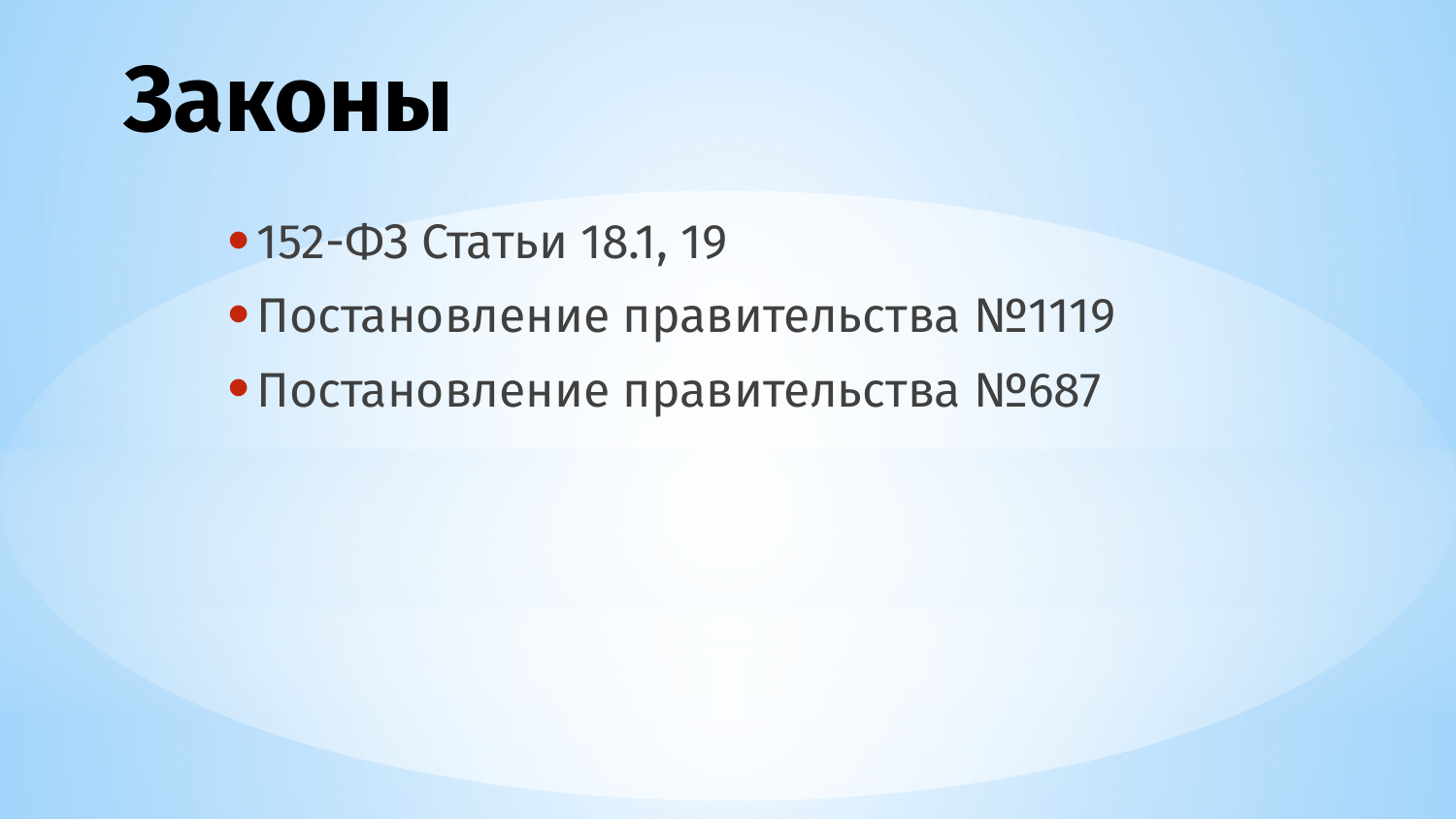

# Законы
152-ФЗ Статьи 18.1, 19
Постановление правительства №1119
Постановление правительства №687